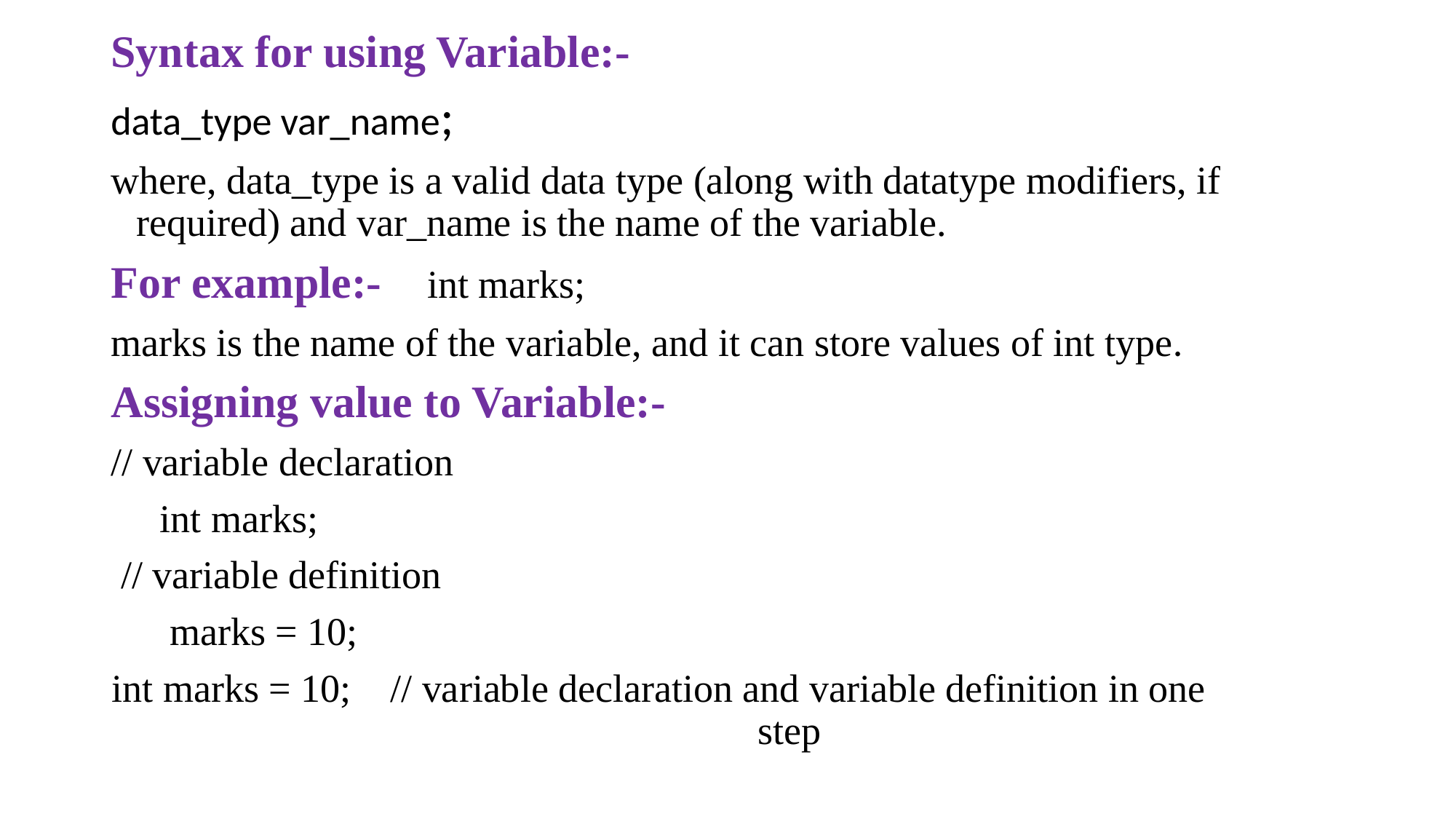

Syntax for using Variable:-
data_type var_name;
where, data_type is a valid data type (along with datatype modifiers, if required) and var_name is the name of the variable.
For example:-    int marks;
marks is the name of the variable, and it can store values of int type.
Assigning value to Variable:-
// variable declaration
     int marks;
 // variable definition
      marks = 10;
int marks = 10;    // variable declaration and variable definition in one                         step